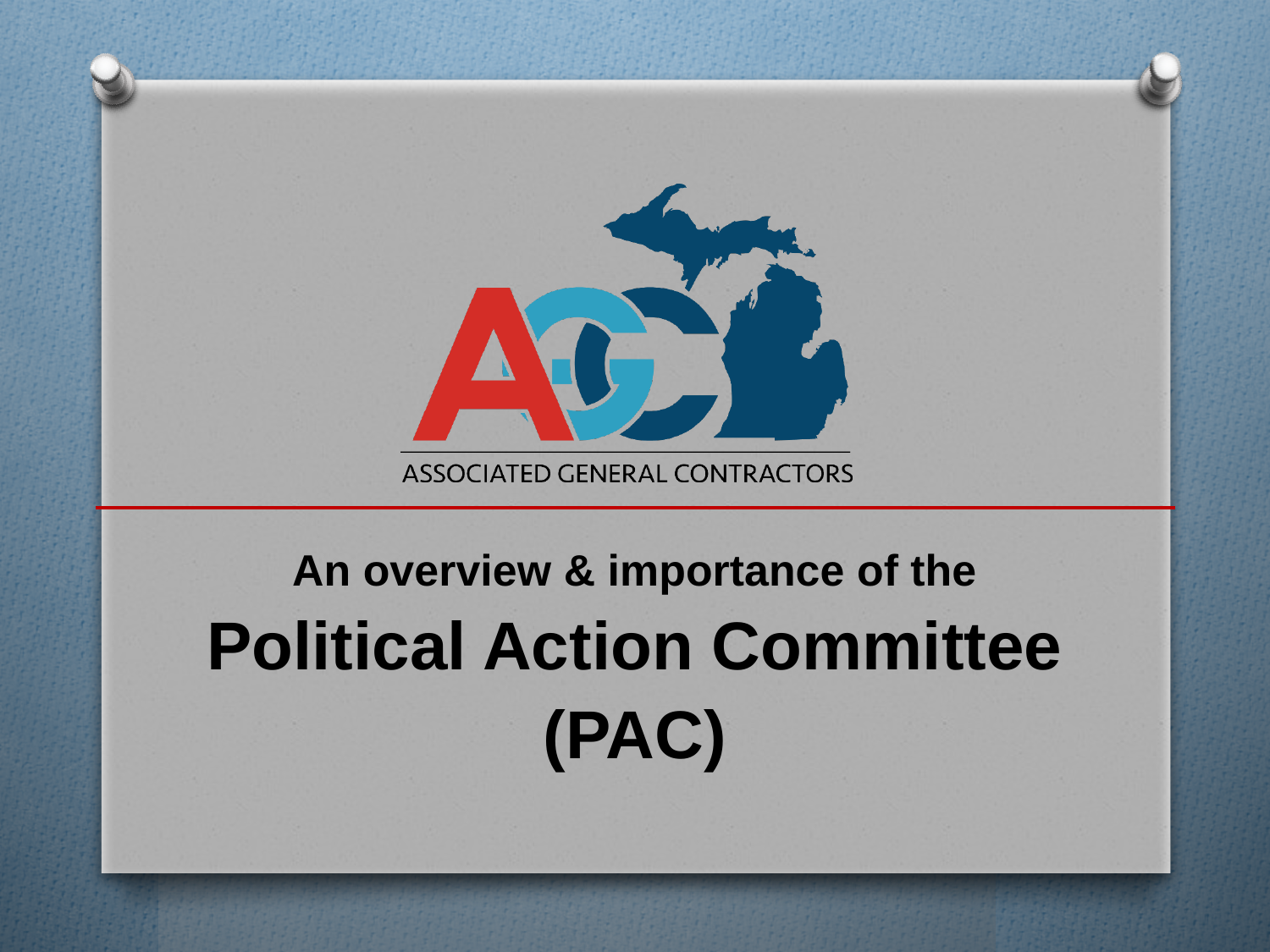

An overview & importance of the
Political Action Committee
(PAC)